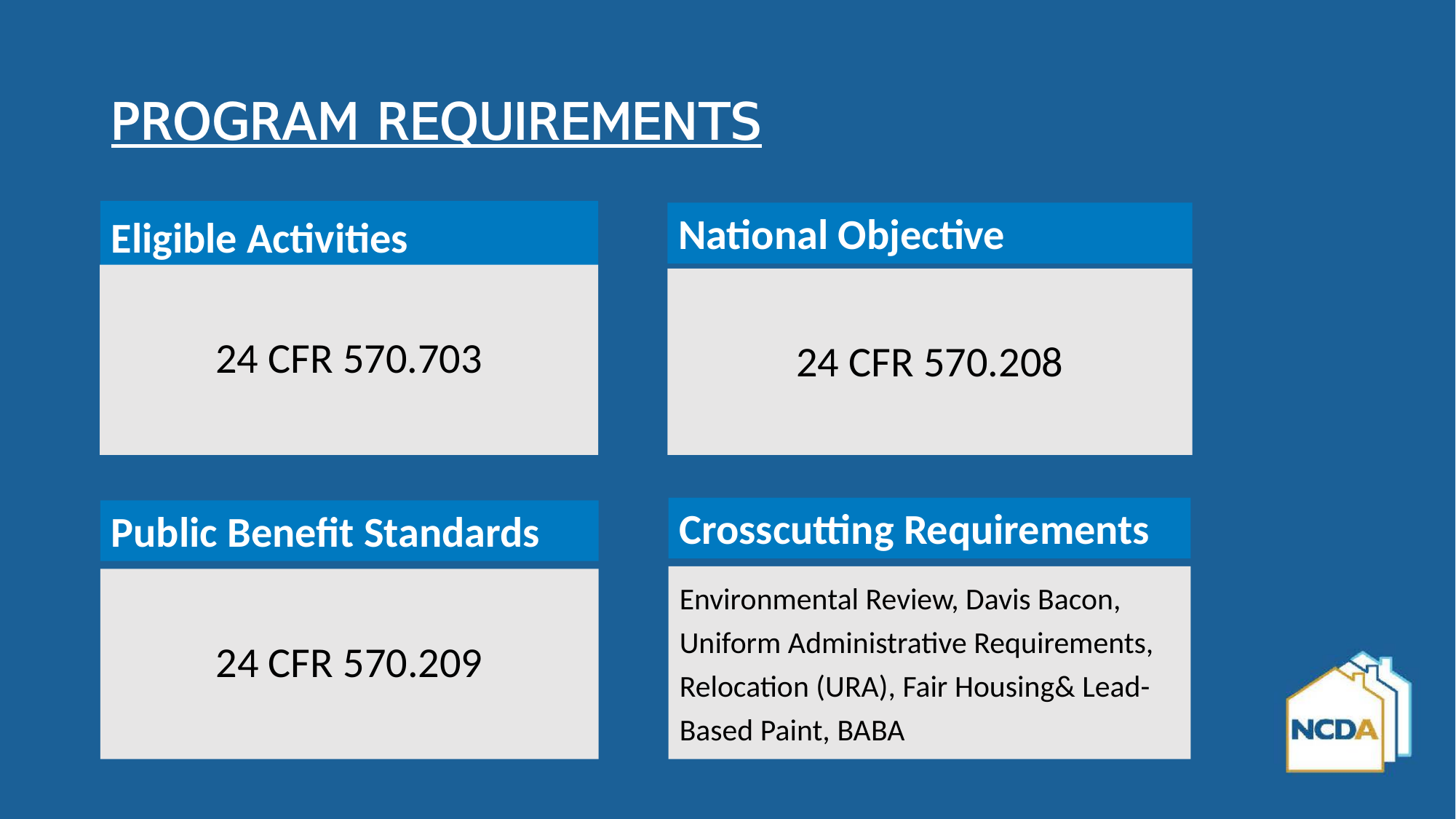

# PROGRAM REQUIREMENTS
Eligible Activities
National Objective

24 CFR 570.703

24 CFR 570.208

Crosscutting Requirements
Public Benefit Standards
Environmental Review, Davis Bacon, Uniform Administrative Requirements, Relocation (URA), Fair Housing& Lead-Based Paint, BABA

24 CFR 570.209
13